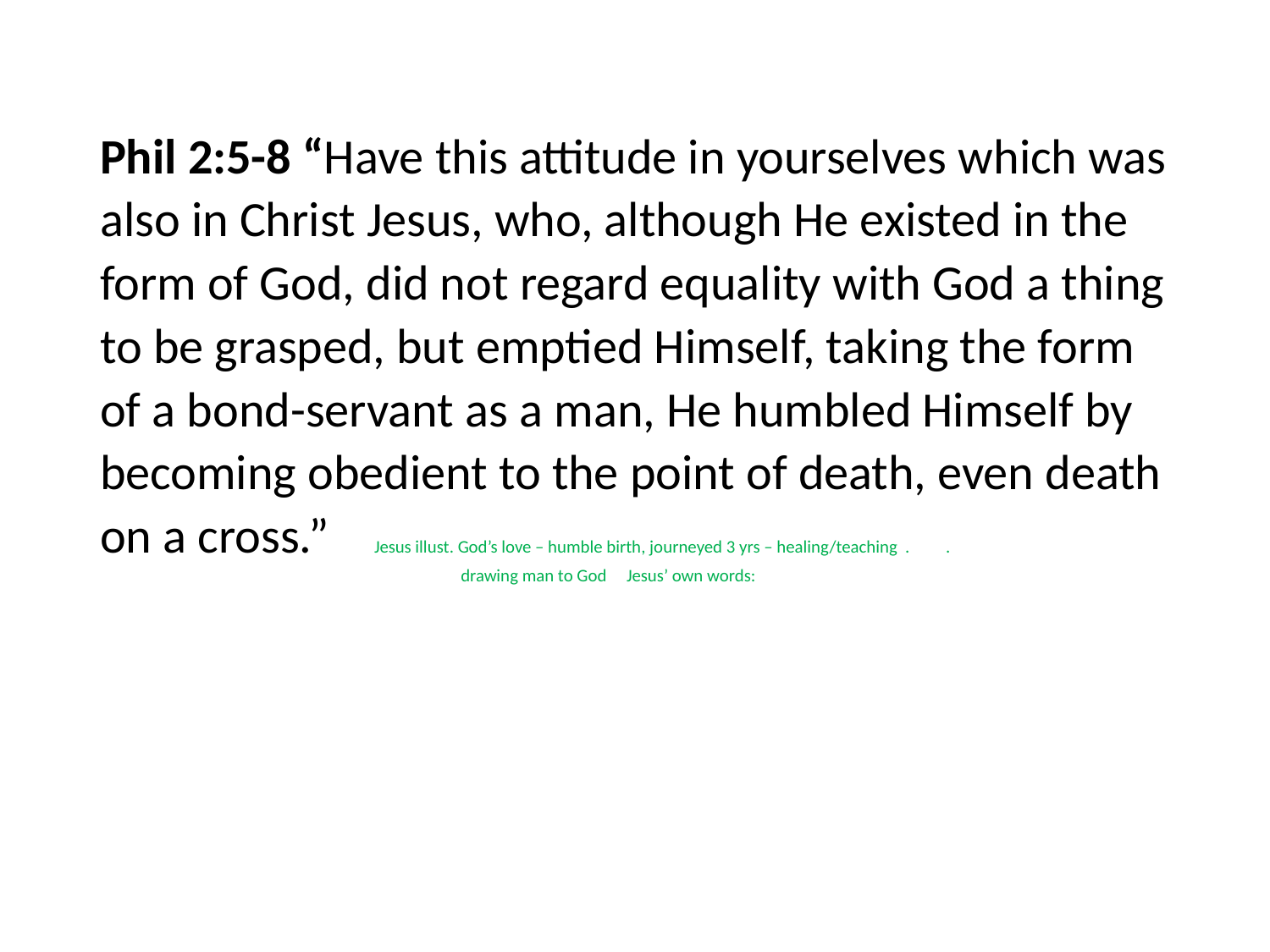

#

Phil 2:5-8 “Have this attitude in yourselves which was also in Christ Jesus, who, although He existed in the form of God, did not regard equality with God a thing to be grasped, but emptied Himself, taking the form of a bond-servant as a man, He humbled Himself by becoming obedient to the point of death, even death on a cross.”    Jesus illust. God’s love – humble birth, journeyed 3 yrs – healing/teaching  .         .                                                                                                                                                 drawing man to God     Jesus’ own words: